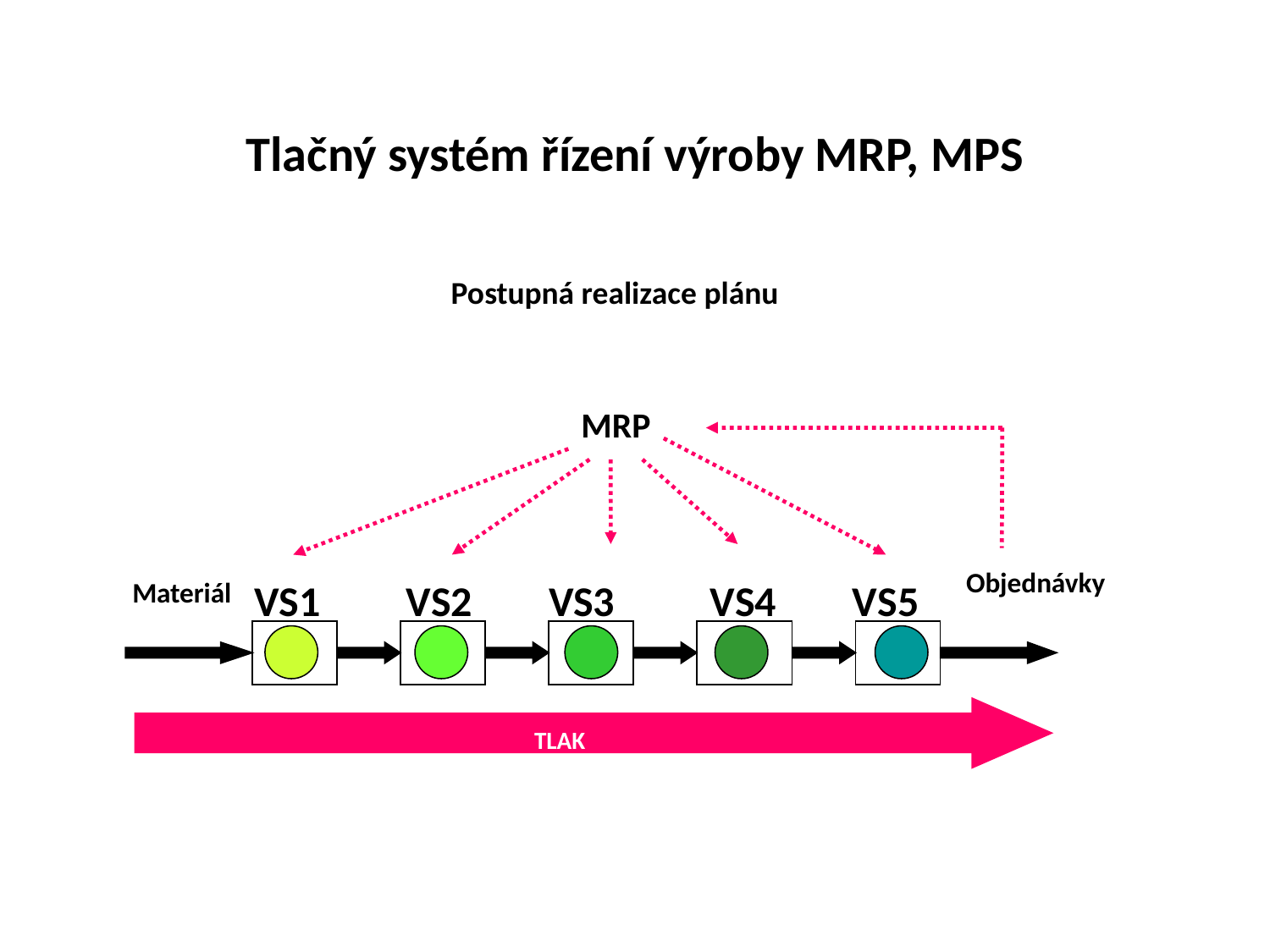

Tlačný systém řízení výroby MRP, MPS
Postupná realizace plánu
MRP

Objednávky
VS1         VS2        VS3          VS4        VS5
Materiál

TLAK